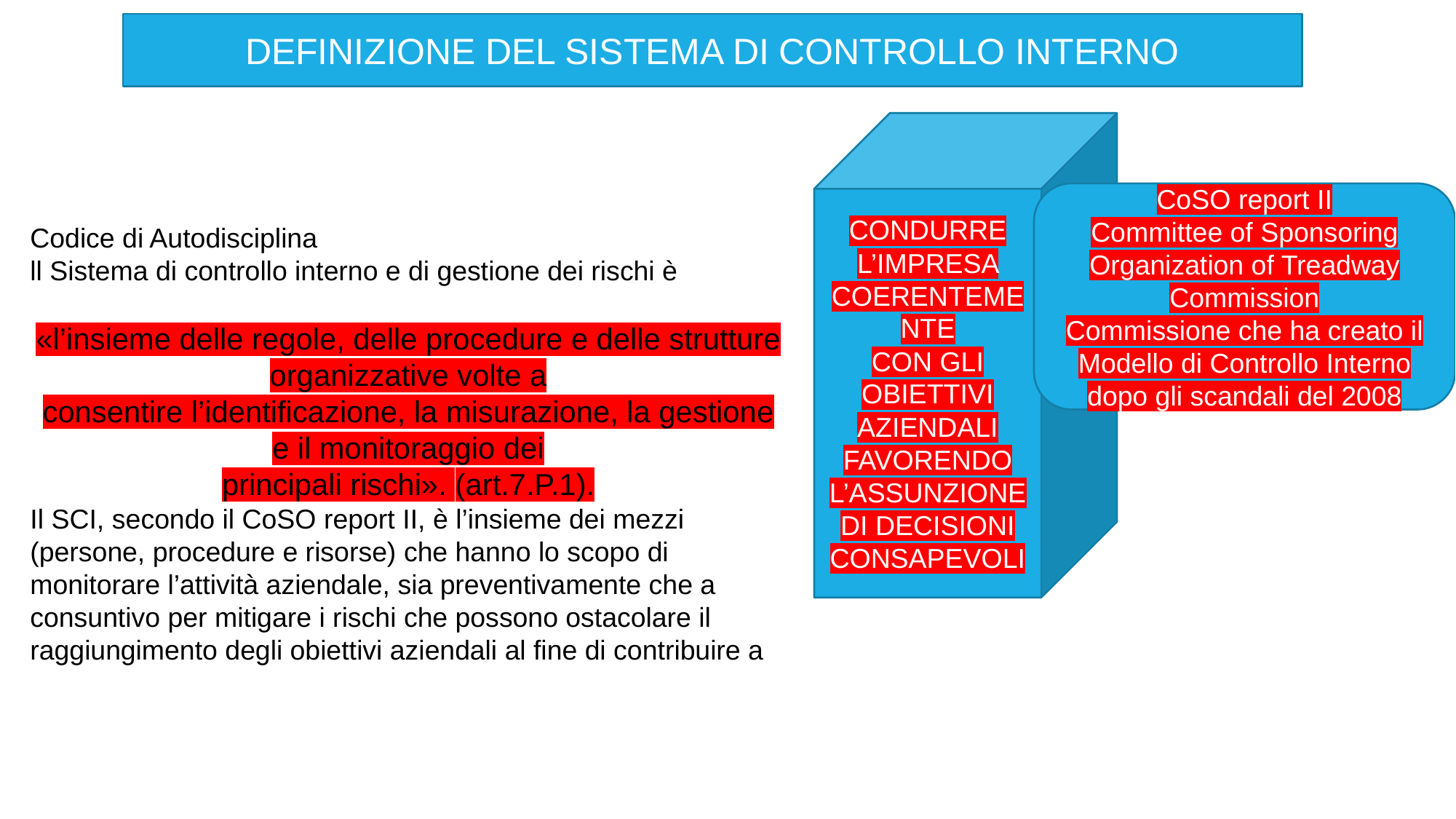

DEFINIZIONE DEL SISTEMA DI CONTROLLO INTERNO
CONDURRE L’IMPRESA COERENTEMENTE
CON GLI OBIETTIVI AZIENDALI FAVORENDO
L’ASSUNZIONE DI DECISIONI CONSAPEVOLI
CoSO report II
Committee of Sponsoring Organization of Treadway Commission
Commissione che ha creato il Modello di Controllo Interno dopo gli scandali del 2008
Codice di Autodisciplina
ll Sistema di controllo interno e di gestione dei rischi è

«l’insieme delle regole, delle procedure e delle strutture organizzative volte a
consentire l’identificazione, la misurazione, la gestione e il monitoraggio dei
principali rischi». (art.7.P.1).
Il SCI, secondo il CoSO report II, è l’insieme dei mezzi (persone, procedure e risorse) che hanno lo scopo di monitorare l’attività aziendale, sia preventivamente che a consuntivo per mitigare i rischi che possono ostacolare il raggiungimento degli obiettivi aziendali al fine di contribuire a